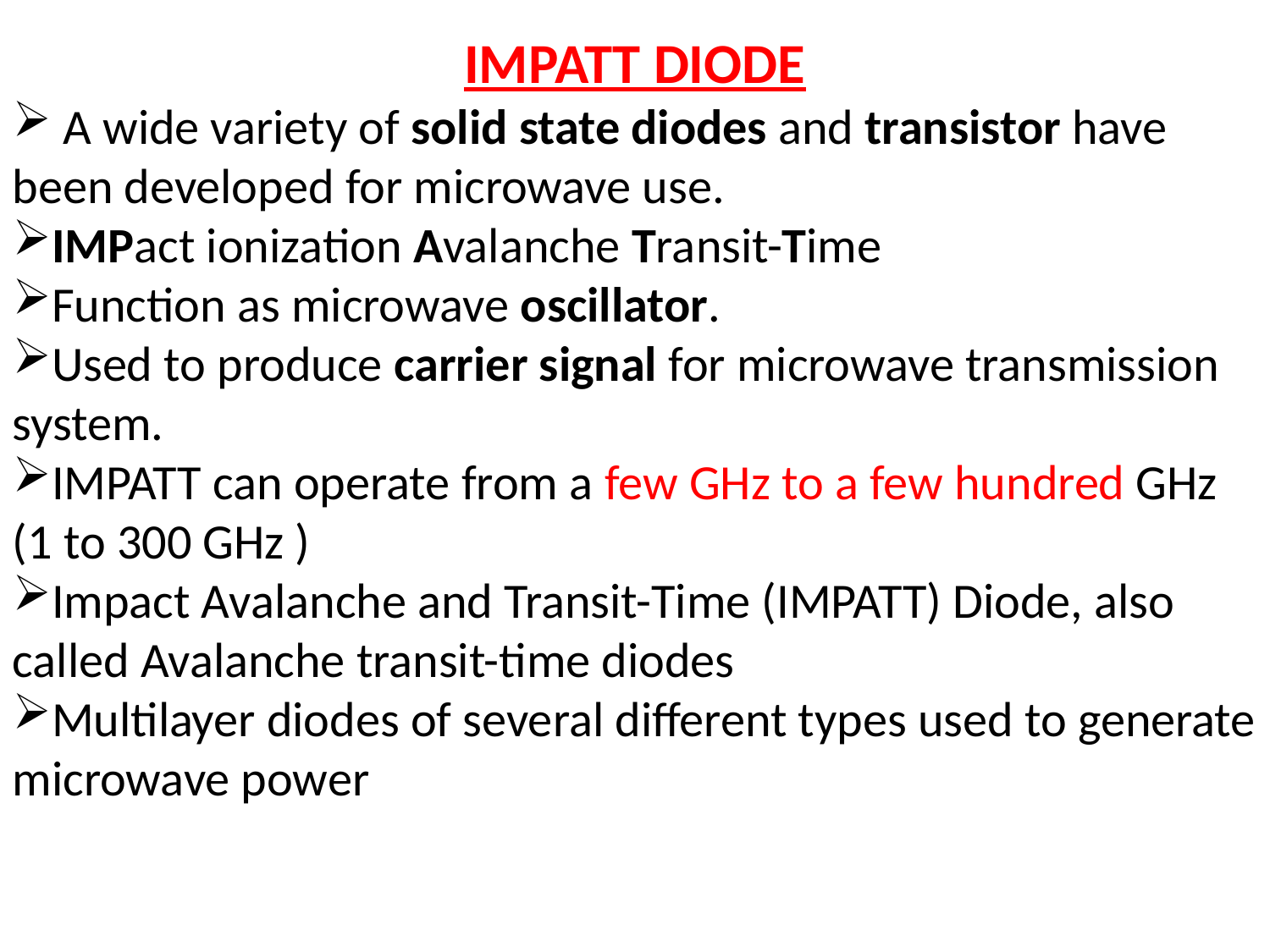

IMPATT DIODE
 A wide variety of solid state diodes and transistor have been developed for microwave use.
IMPact ionization Avalanche Transit-Time
Function as microwave oscillator.
Used to produce carrier signal for microwave transmission system.
IMPATT can operate from a few GHz to a few hundred GHz  (1 to 300 GHz )
Impact Avalanche and Transit-Time (IMPATT) Diode, also called Avalanche transit-time diodes
Multilayer diodes of several different types used to generate microwave power